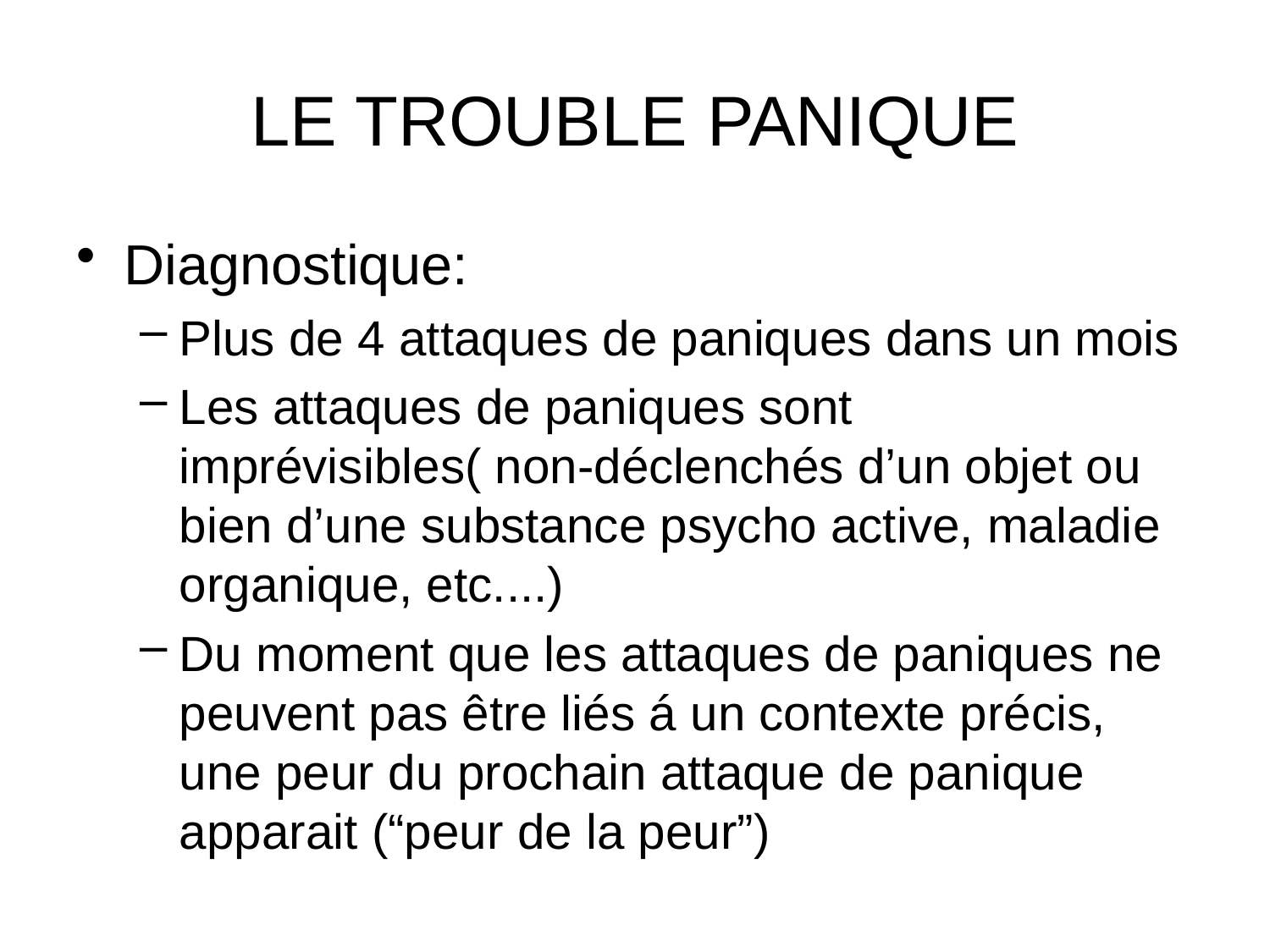

# LE TROUBLE PANIQUE
Diagnostique:
Plus de 4 attaques de paniques dans un mois
Les attaques de paniques sont imprévisibles( non-déclenchés d’un objet ou bien d’une substance psycho active, maladie organique, etc....)
Du moment que les attaques de paniques ne peuvent pas être liés á un contexte précis, une peur du prochain attaque de panique apparait (“peur de la peur”)